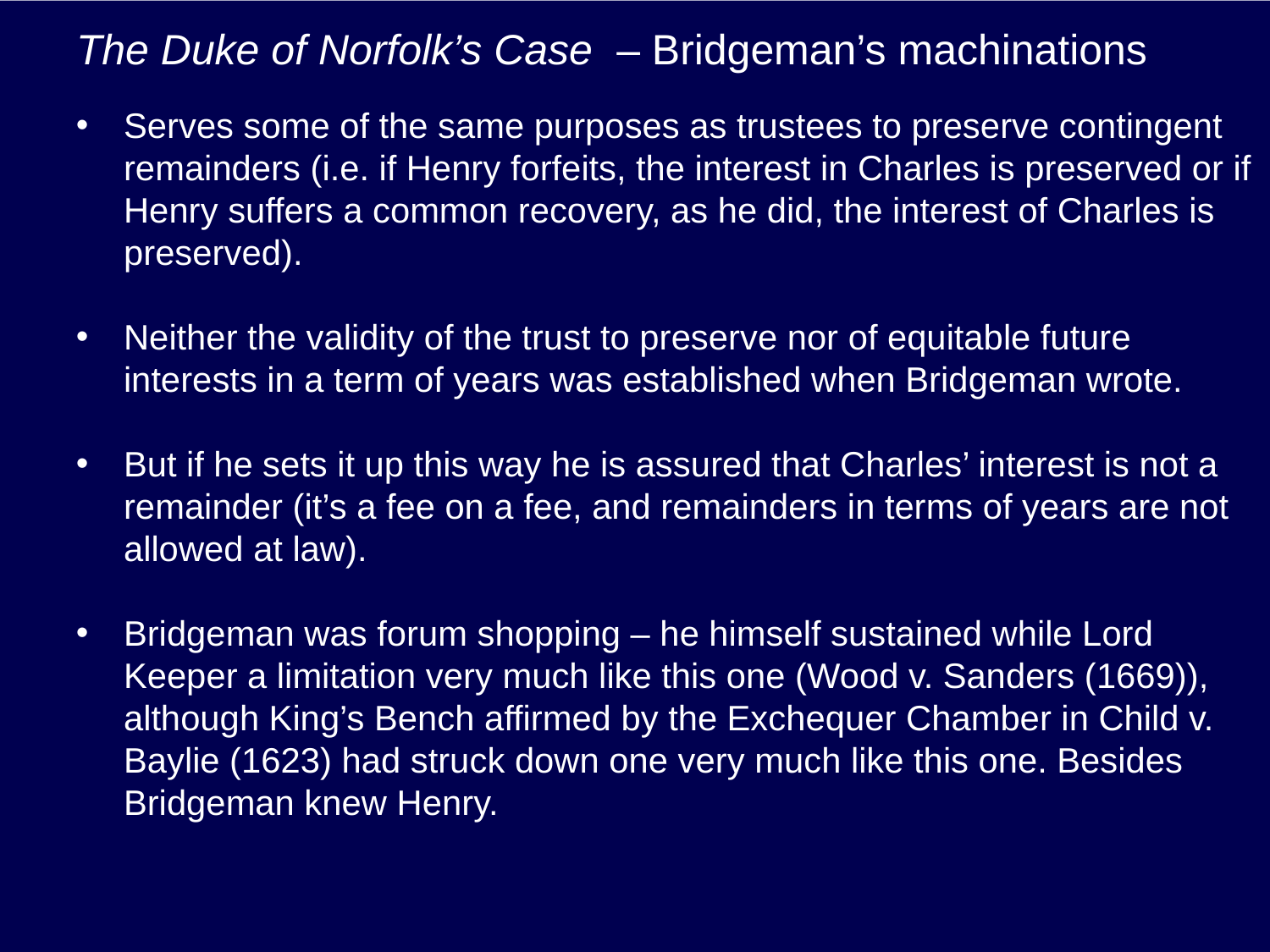

# The Duke of Norfolk’s Case  – Bridgeman’s machinations

Serves some of the same purposes as trustees to preserve contingent remainders (i.e. if Henry forfeits, the interest in Charles is preserved or if Henry suffers a common recovery, as he did, the interest of Charles is preserved).

Neither the validity of the trust to preserve nor of equitable future interests in a term of years was established when Bridgeman wrote.

But if he sets it up this way he is assured that Charles’ interest is not a remainder (it’s a fee on a fee, and remainders in terms of years are not allowed at law).

Bridgeman was forum shopping – he himself sustained while Lord Keeper a limitation very much like this one (Wood v. Sanders (1669)), although King’s Bench affirmed by the Exchequer Chamber in Child v. Baylie (1623) had struck down one very much like this one. Besides Bridgeman knew Henry.